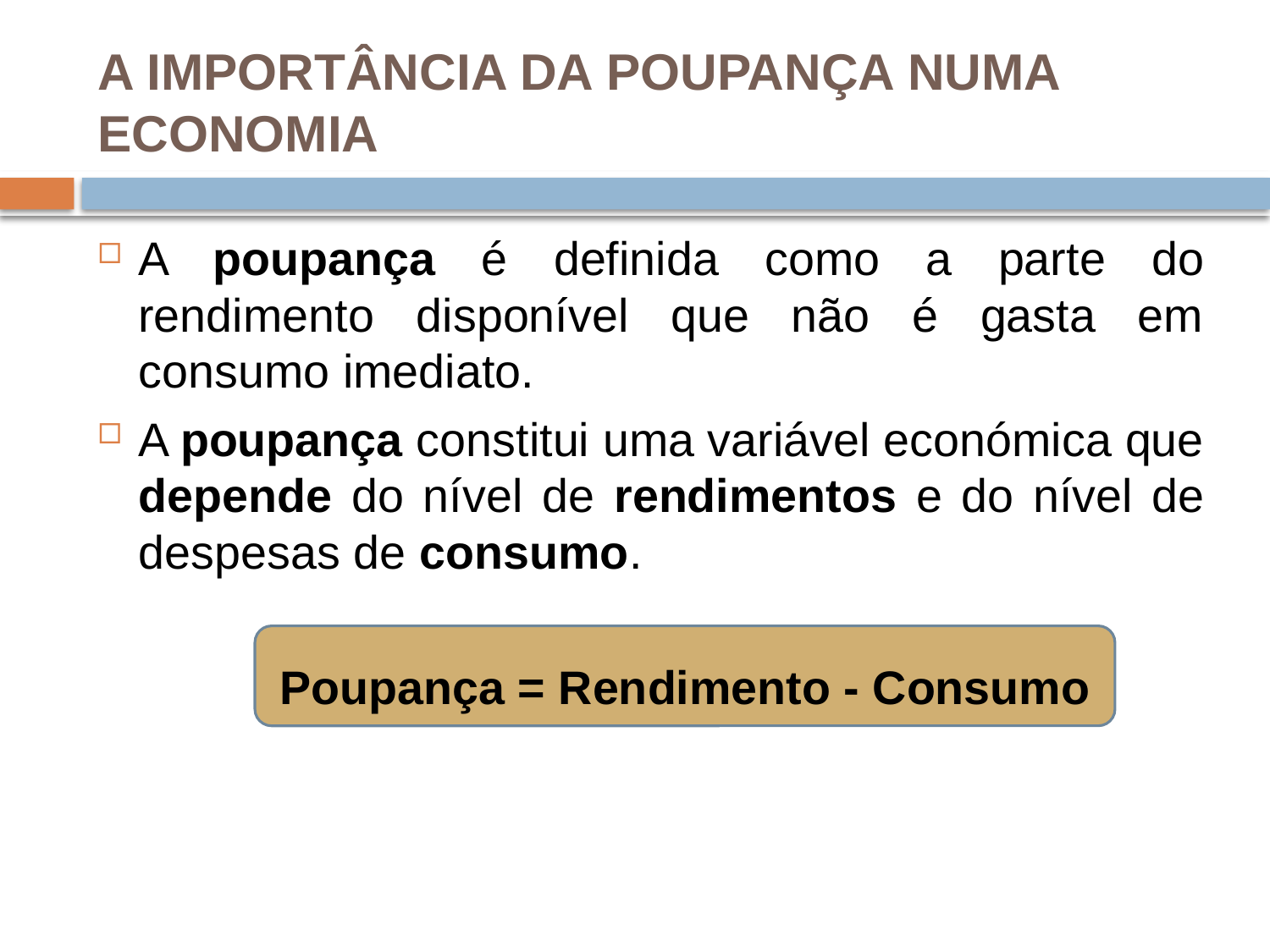

# A IMPORTÂNCIA DA POUPANÇA NUMA ECONOMIA
A poupança é definida como a parte do rendimento disponível que não é gasta em consumo imediato.
A poupança constitui uma variável económica que depende do nível de rendimentos e do nível de despesas de consumo.

	     Poupança = Rendimento - Consumo